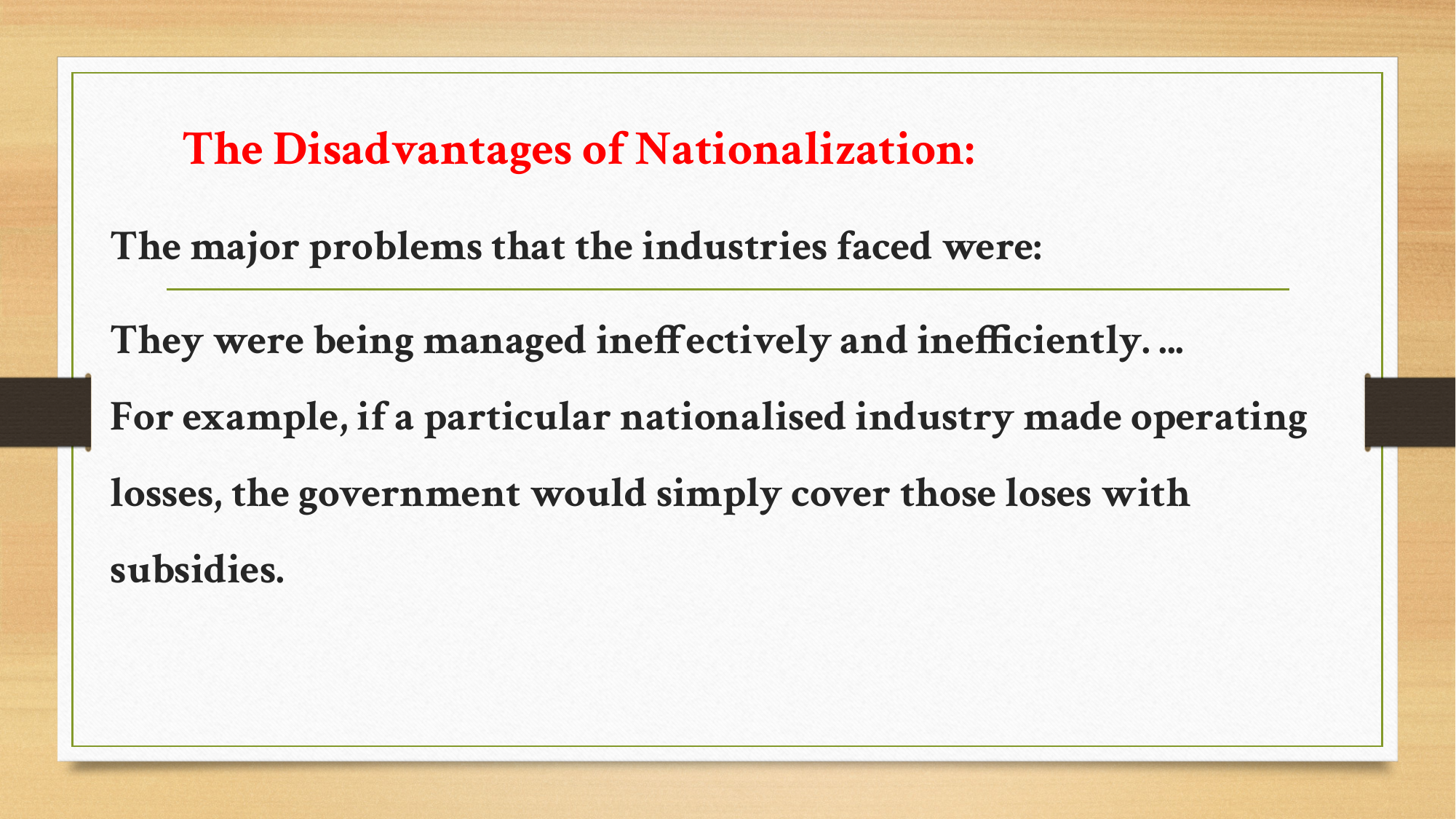

The Disadvantages of Nationalization:
The major problems that the industries faced were:
They were being managed ineffectively and inefficiently. ...             For example, if a particular nationalised industry made operating losses, the government would simply cover those loses with subsidies.